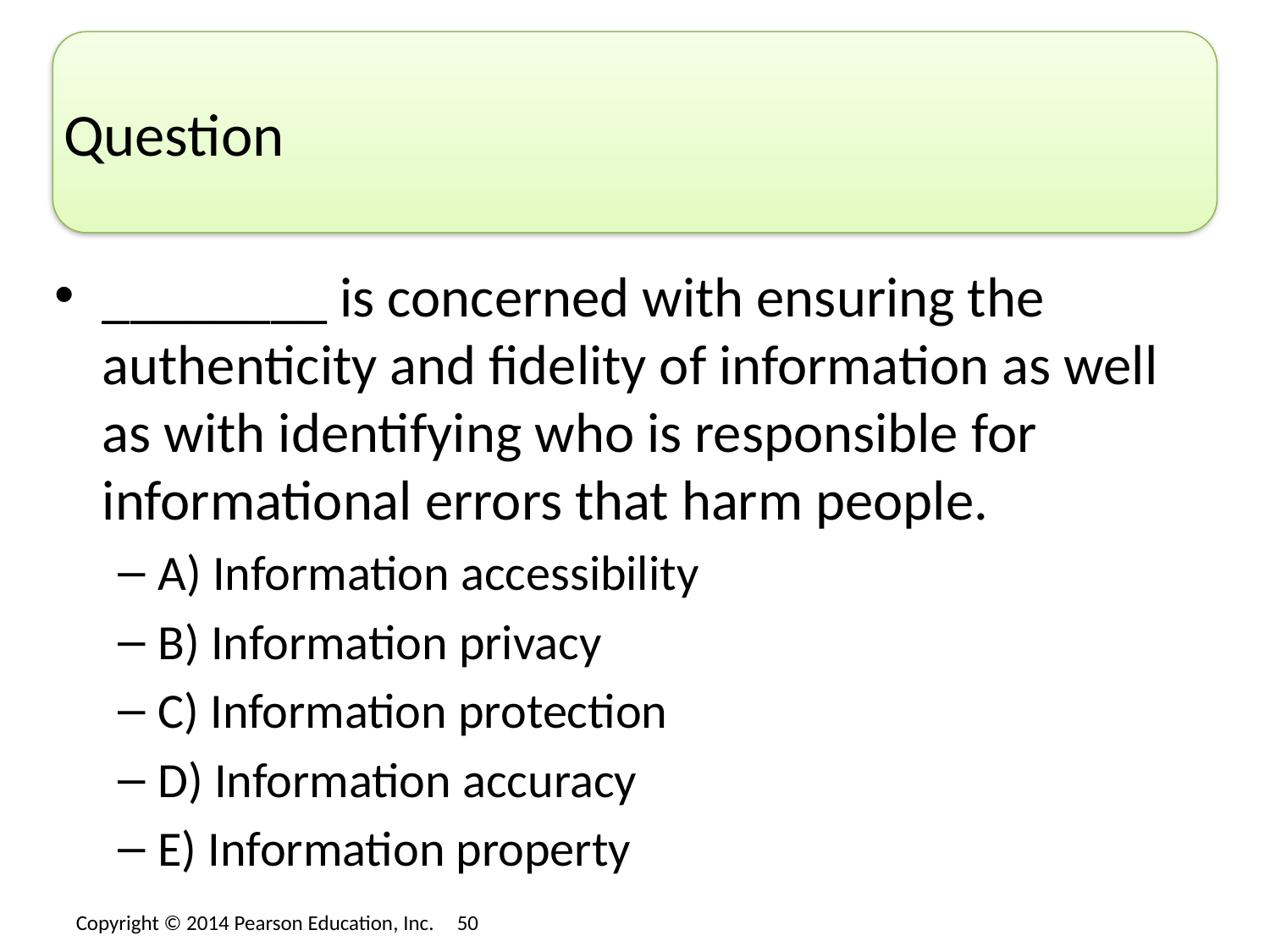

# Question
________ is concerned with ensuring the authenticity and fidelity of information as well as with identifying who is responsible for informational errors that harm people.
A) Information accessibility
B) Information privacy
C) Information protection
D) Information accuracy
E) Information property